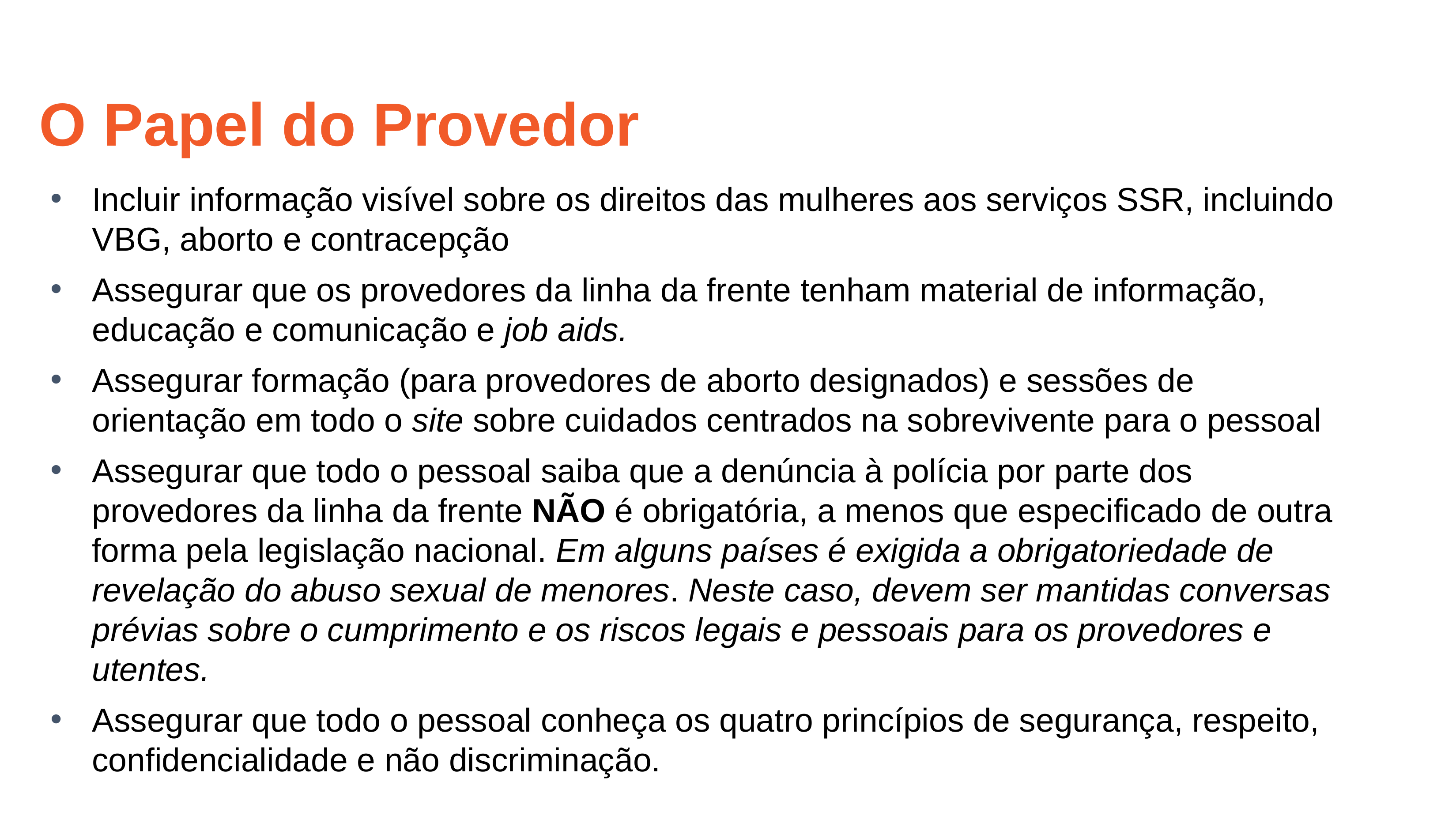

# O Papel do Provedor
Incluir informação visível sobre os direitos das mulheres aos serviços SSR, incluindo VBG, aborto e contracepção
Assegurar que os provedores da linha da frente tenham material de informação, educação e comunicação e job aids.
Assegurar formação (para provedores de aborto designados) e sessões de orientação em todo o site sobre cuidados centrados na sobrevivente para o pessoal
Assegurar que todo o pessoal saiba que a denúncia à polícia por parte dos provedores da linha da frente NÃO é obrigatória, a menos que especificado de outra forma pela legislação nacional. Em alguns países é exigida a obrigatoriedade de revelação do abuso sexual de menores. Neste caso, devem ser mantidas conversas prévias sobre o cumprimento e os riscos legais e pessoais para os provedores e utentes.
Assegurar que todo o pessoal conheça os quatro princípios de segurança, respeito, confidencialidade e não discriminação.